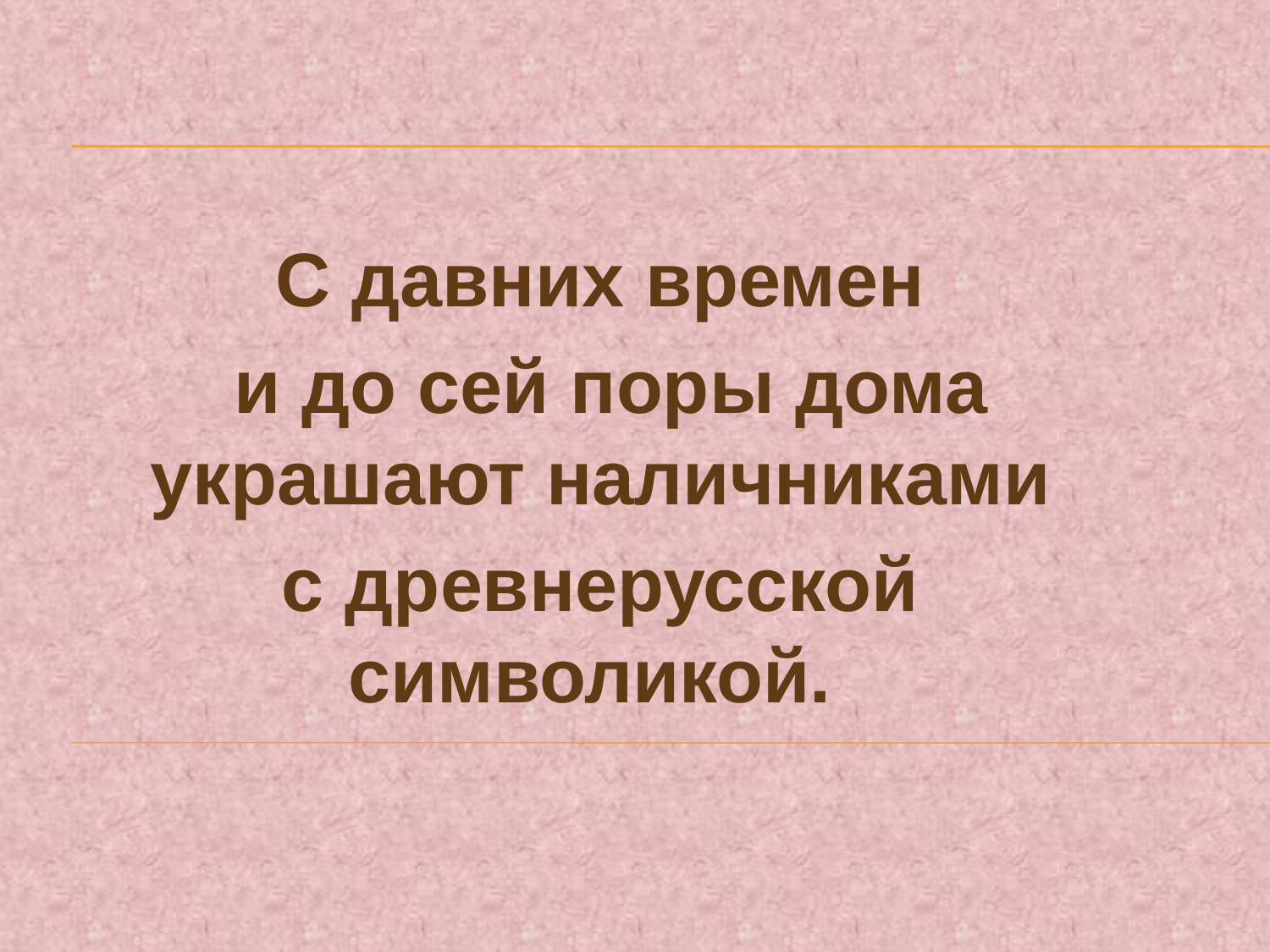

С давних времен
 и до сей поры дома украшают наличниками
с древнерусской символикой.